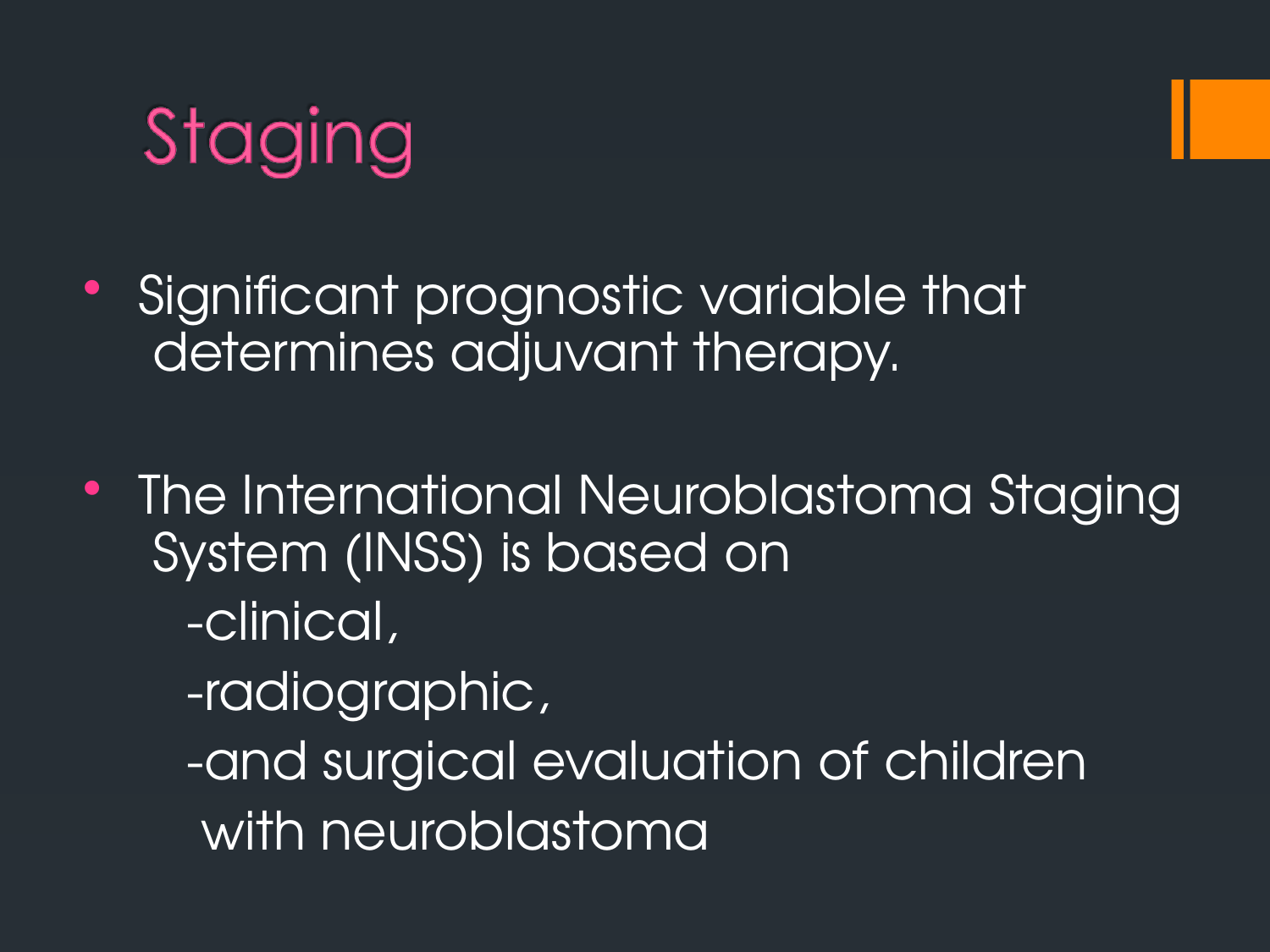

Significant prognostic variable that  determines adjuvant therapy.

The International Neuroblastoma Staging  System (INSS) is based on
-clinical,
-radiographic,
-and surgical evaluation of children  with neuroblastoma